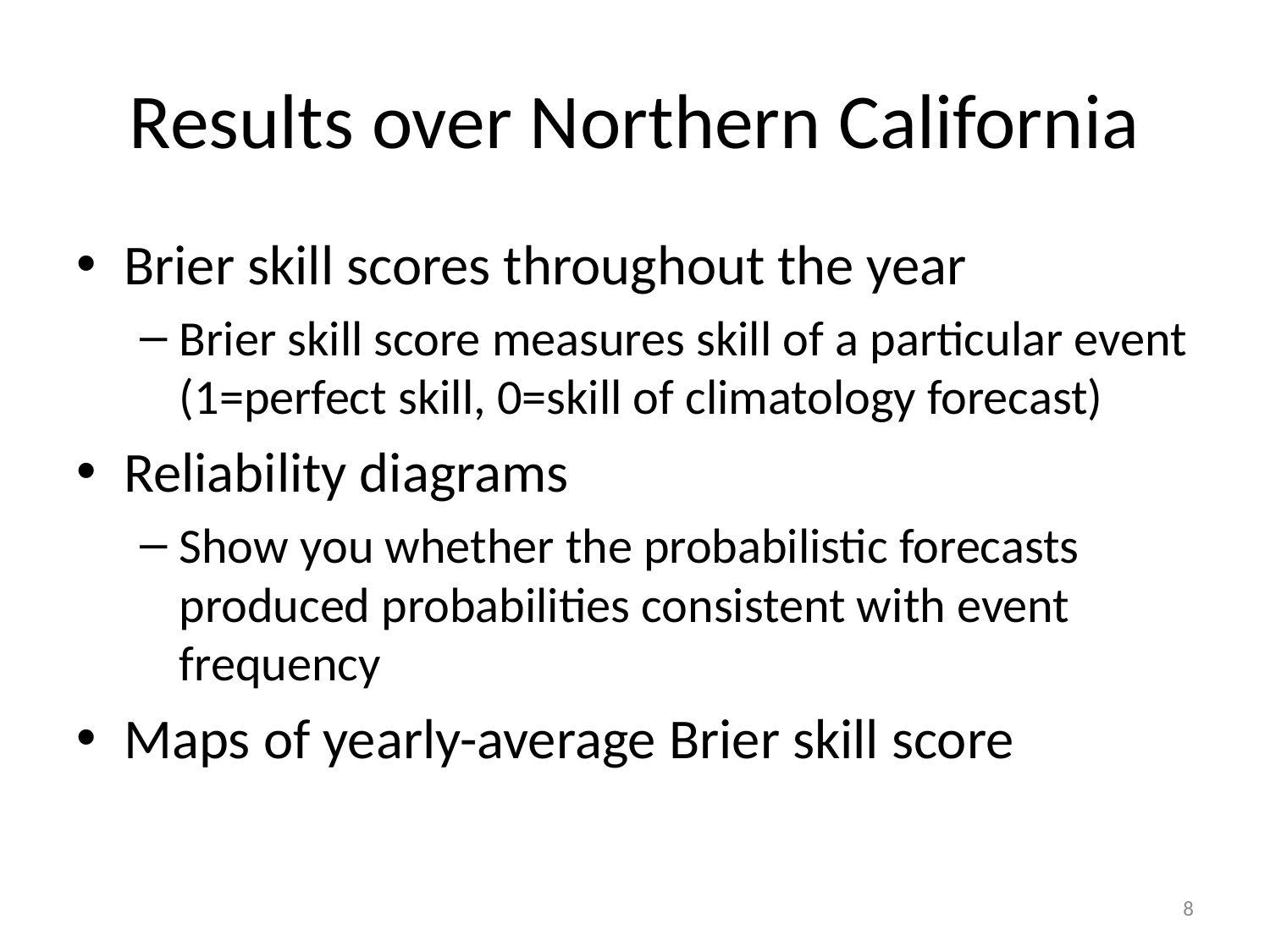

# Results over Northern California
Brier skill scores throughout the year
Brier skill score measures skill of a particular event (1=perfect skill, 0=skill of climatology forecast)
Reliability diagrams
Show you whether the probabilistic forecasts produced probabilities consistent with event frequency
Maps of yearly-average Brier skill score
8